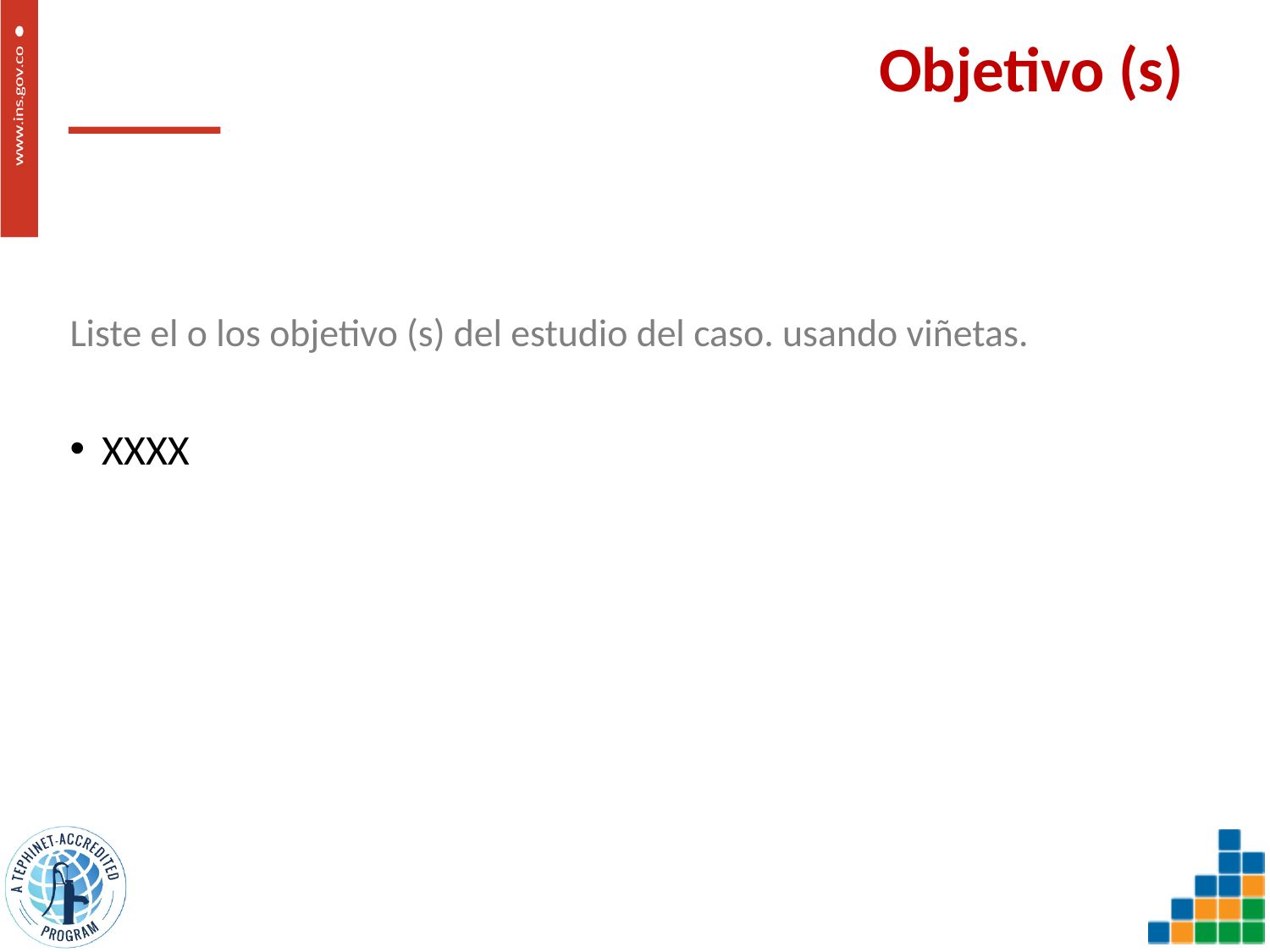

# Objetivo (s)
Liste el o los objetivo (s) del estudio del caso. usando viñetas.

XXXX